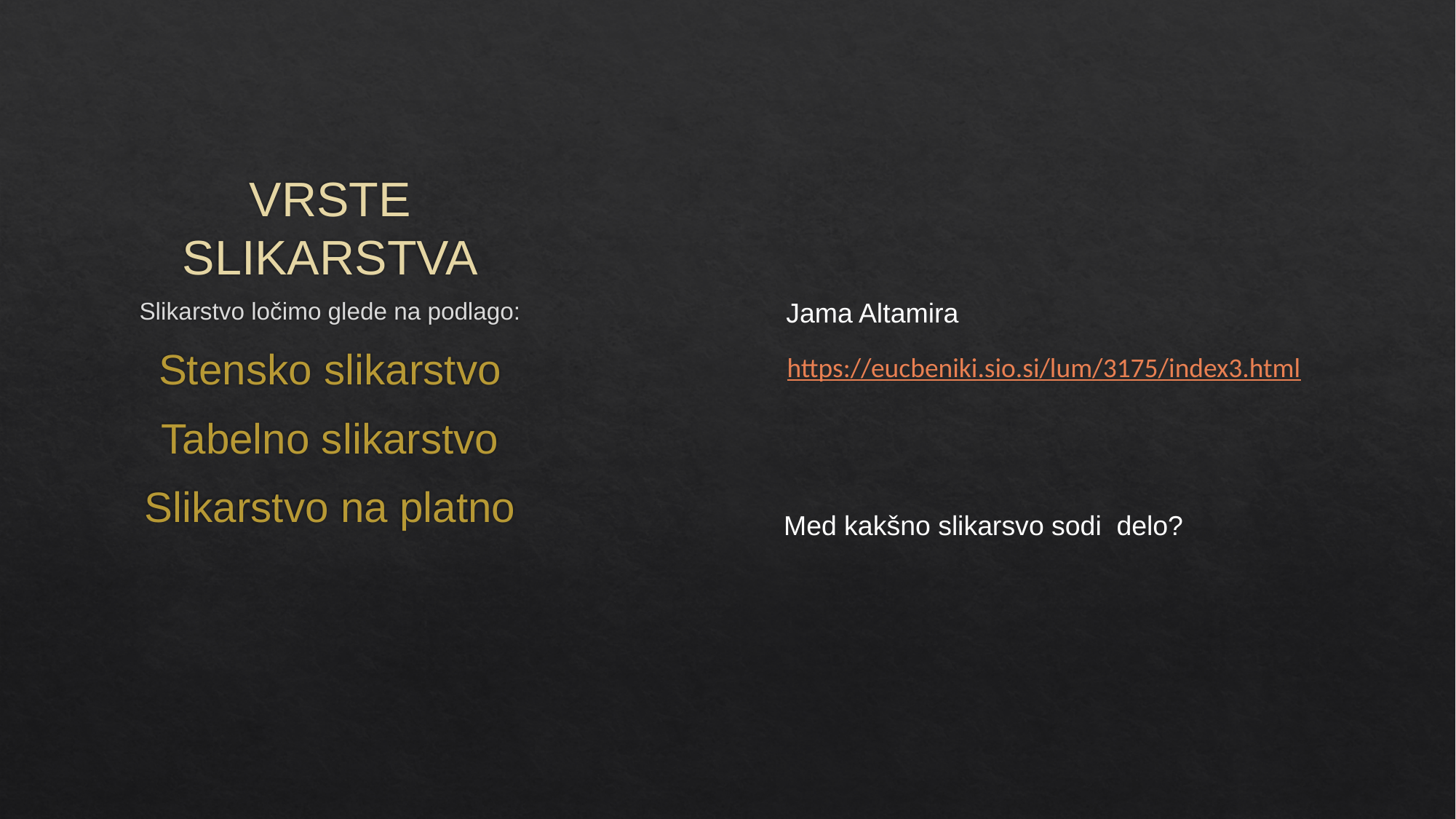

# VRSTE SLIKARSTVA
Slikarstvo ločimo glede na podlago:
Stensko slikarstvo
Tabelno slikarstvo
Slikarstvo na platno

Jama Altamira
https://eucbeniki.sio.si/lum/3175/index3.html
Med kakšno slikarsvo sodi  delo?